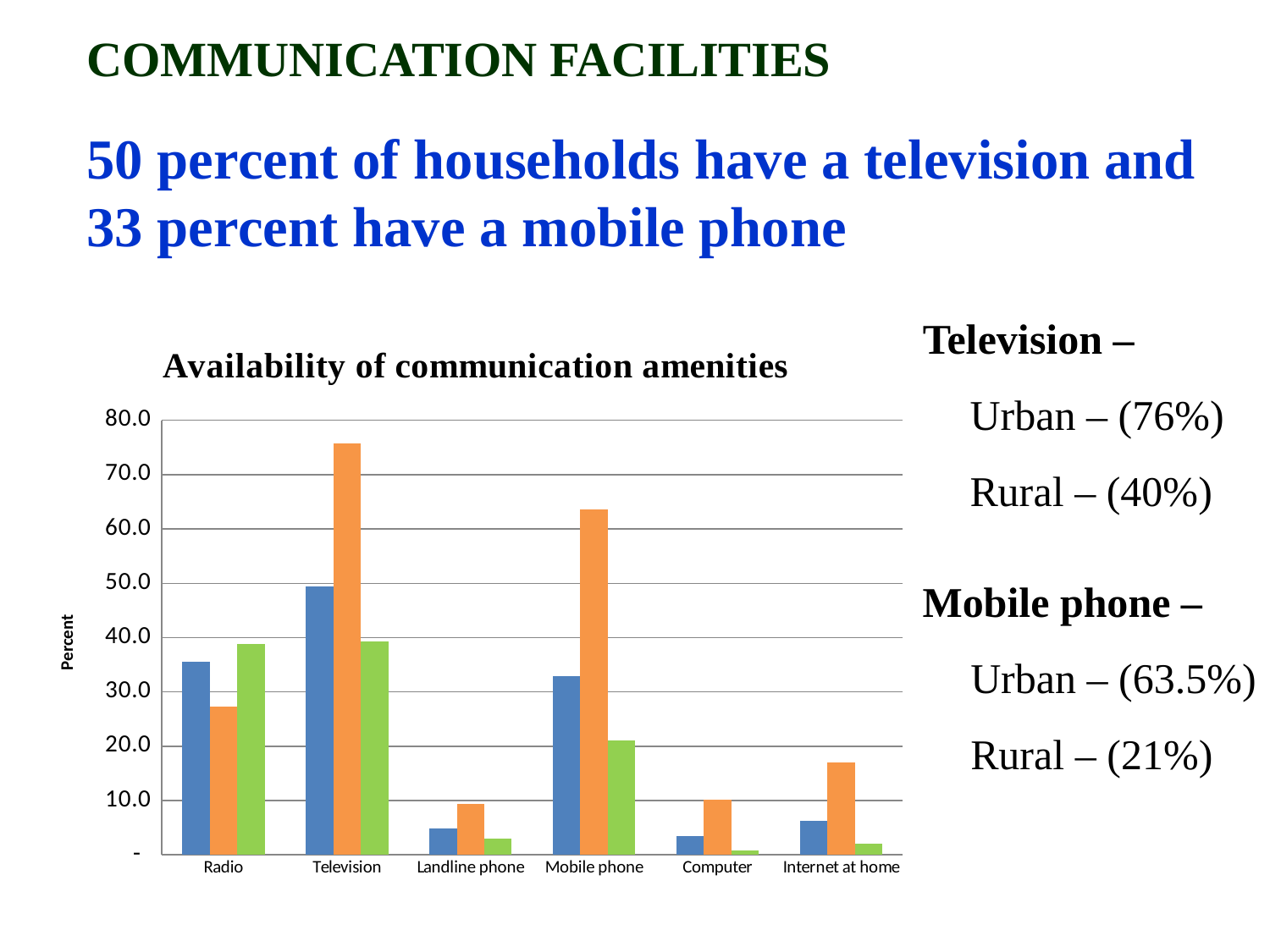

COMMUNICATION FACILITIES
50 percent of households have a television and 33 percent have a mobile phone
Television –
Urban – (76%)
Rural – (40%)

### Chart: Availability of communication amenities

| Category | Union (%) | Urban (%) | Rural (%) |
|---|---|---|---|
| Radio | 35.54183407134803 | 27.22283126076224 | 38.78237427601736 |
| Television | 49.48587181710473 | 75.78835147386414 | 39.24014348272232 |
| Landline phone | 4.821852369111785 | 9.367872650423866 | 3.051019755124898 |
| Mobile phone | 32.92706671697081 | 63.5328272501806 | 21.00506118811778 |
| Computer | 3.469468916232573 | 10.20635639477896 | 0.84521752148811 |
| Internet at home | 6.207808688348929 | 17.03700327241162 | 1.989461702194791 |
Mobile phone –
Urban – (63.5%) Rural – (21%)